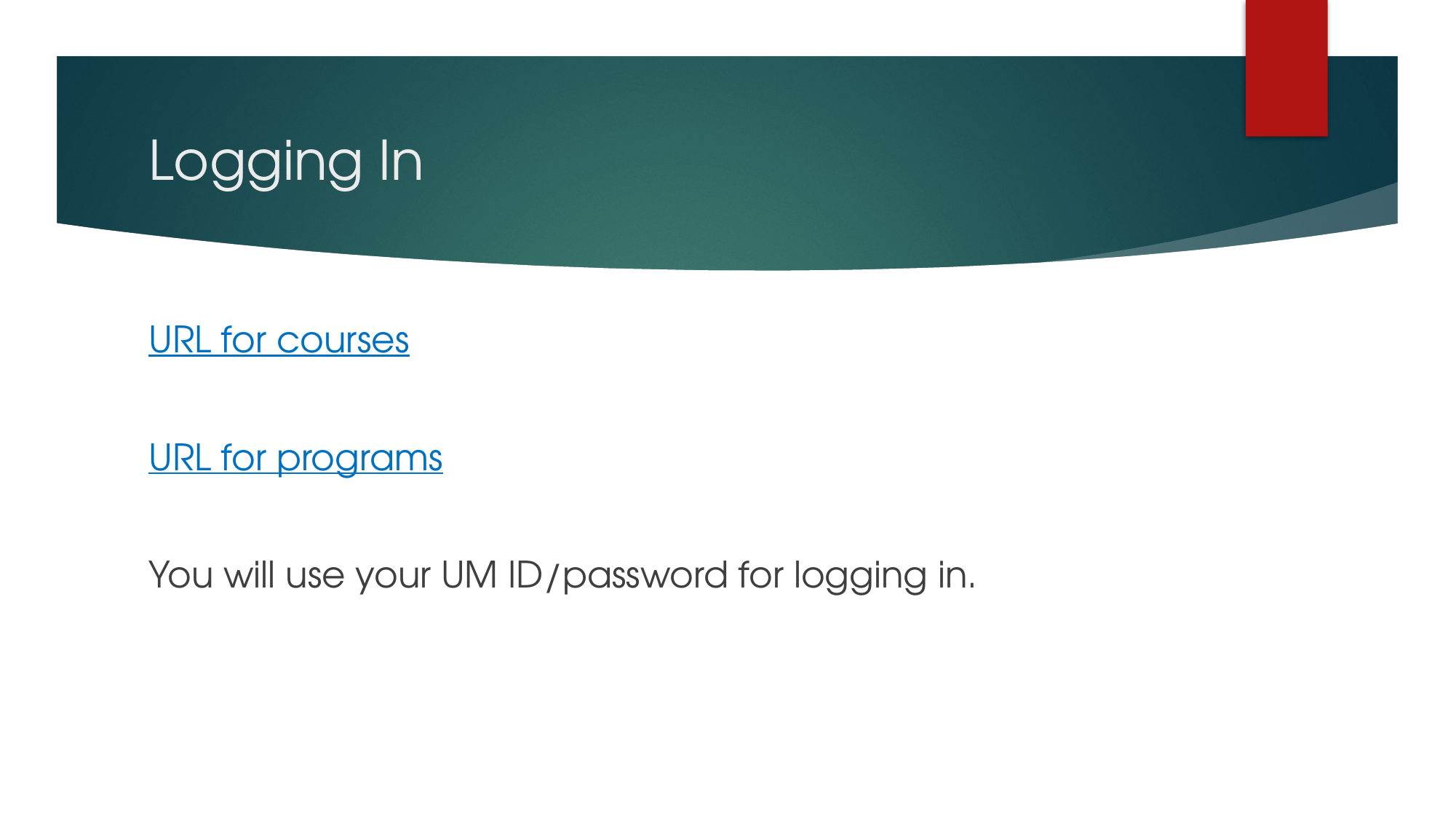

# Logging In
URL for courses

URL for programs

You will use your UM ID/password for logging in.